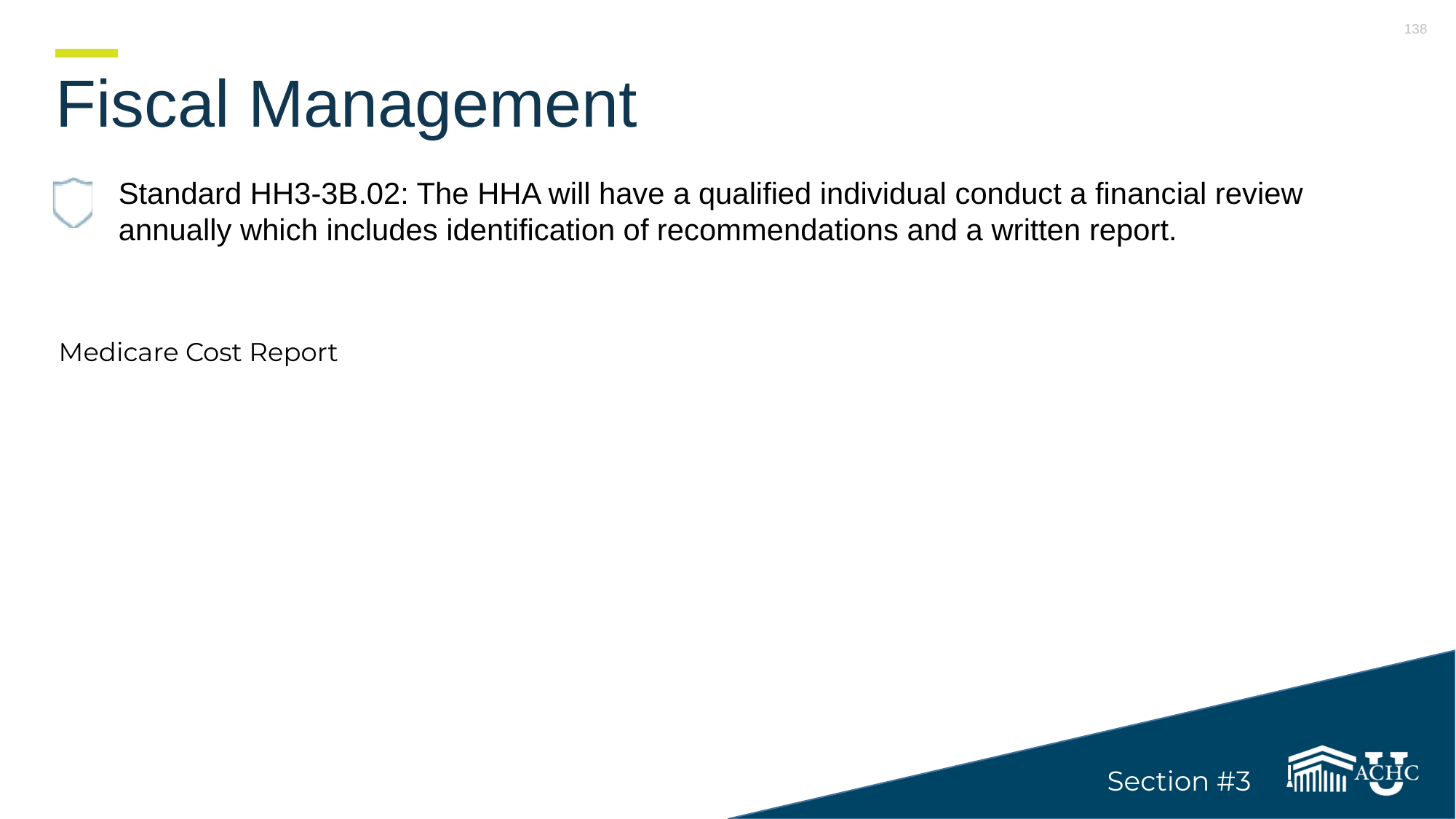

# Fiscal Management
Standard HH3-3B.02: The HHA will have a qualified individual conduct a financial review annually which includes identification of recommendations and a written report.

Medicare Cost Report
Section #3